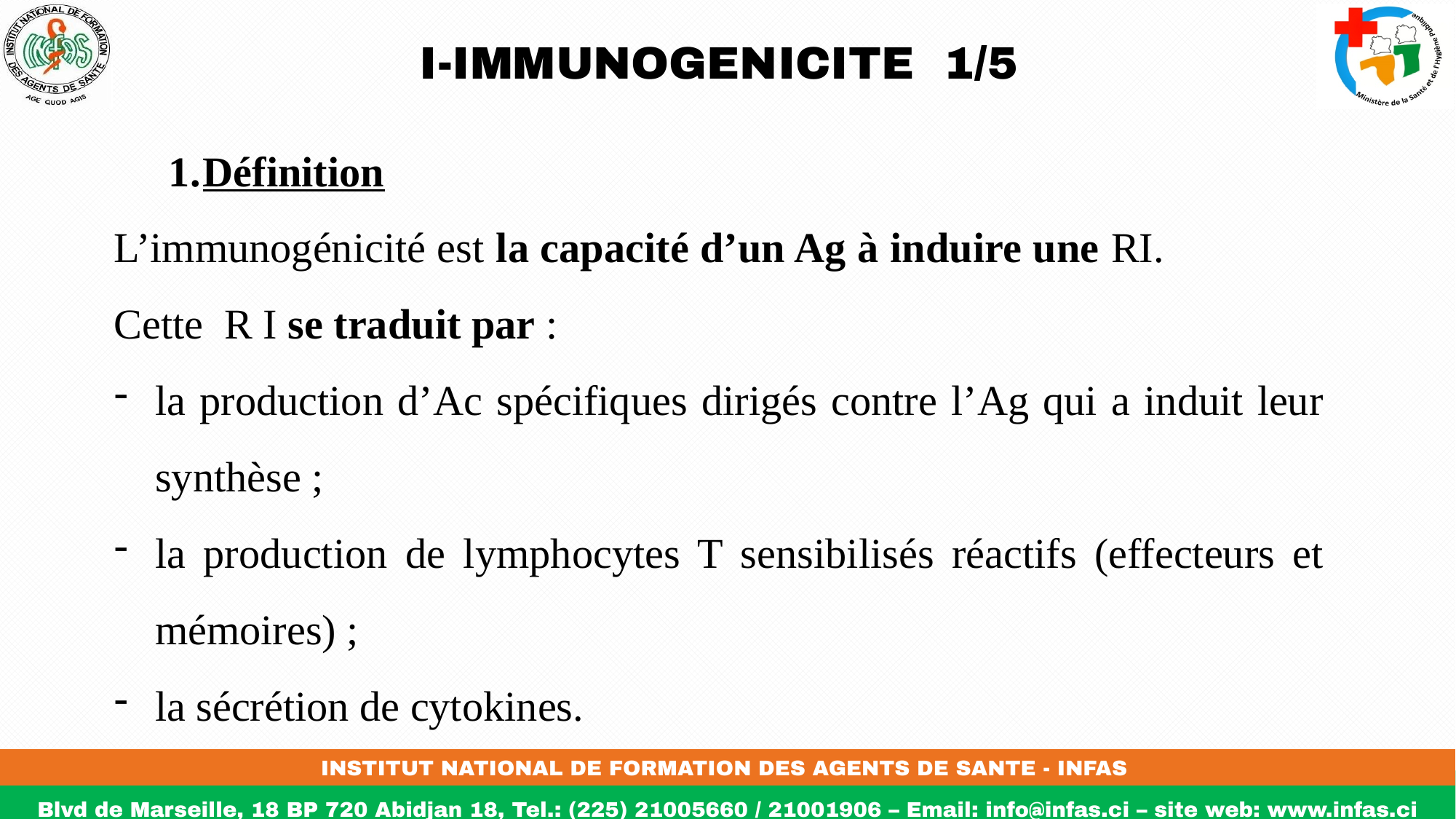

# I-IMMUNOGENICITE  1/5
Définition
L’immunogénicité est la capacité d’un Ag à induire une RI.               Cette  R I se traduit par :
la production d’Ac spécifiques dirigés contre l’Ag qui a induit leur synthèse ;
la production de lymphocytes T sensibilisés réactifs (effecteurs et mémoires) ;
la sécrétion de cytokines.